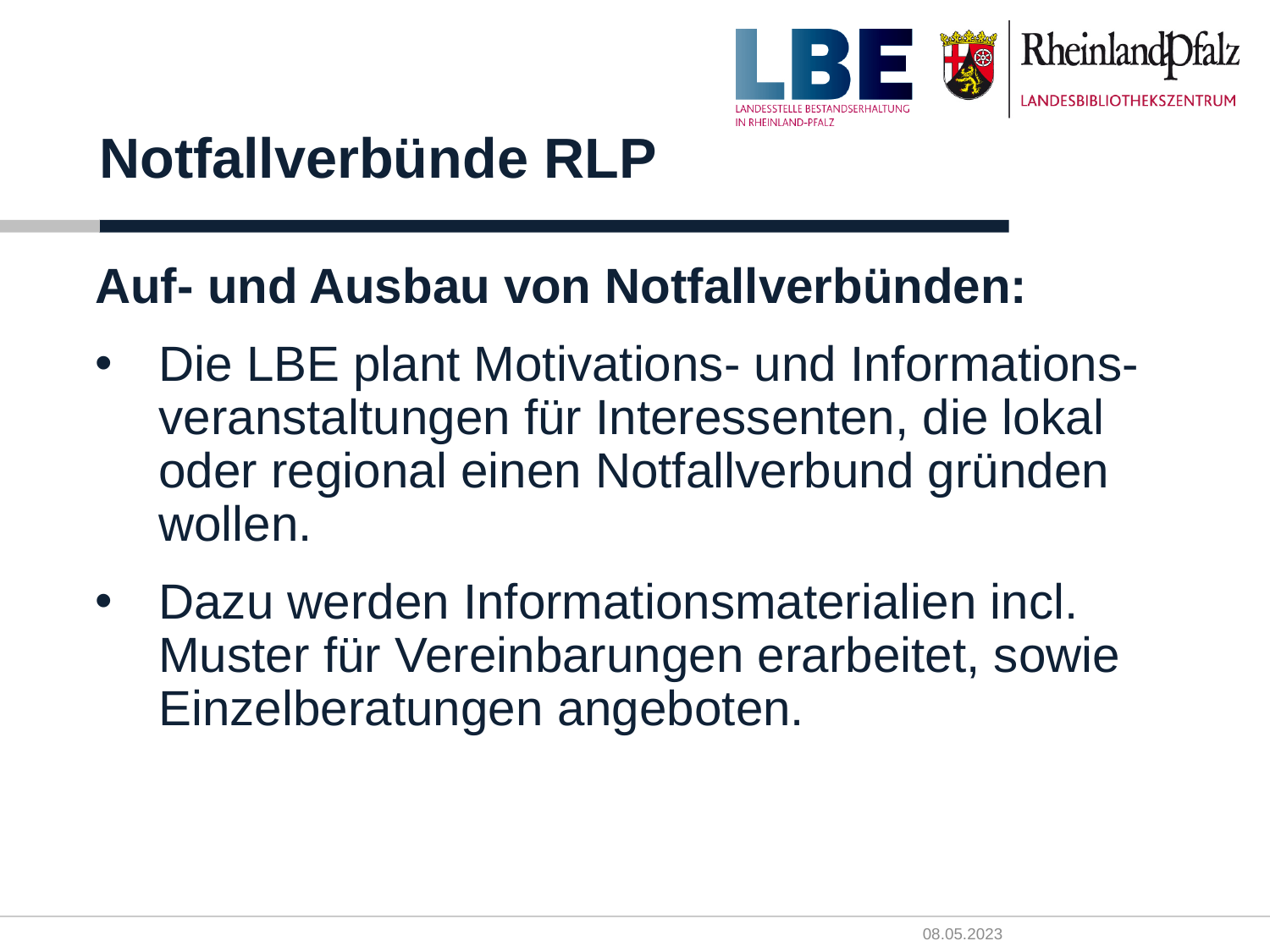

# Notfallverbünde RLP
Auf- und Ausbau von Notfallverbünden:
Die LBE plant Motivations- und Informations-veranstaltungen für Interessenten, die lokal oder regional einen Notfallverbund gründen wollen.
Dazu werden Informationsmaterialien incl. Muster für Vereinbarungen erarbeitet, sowie Einzelberatungen angeboten.

08.05.2023